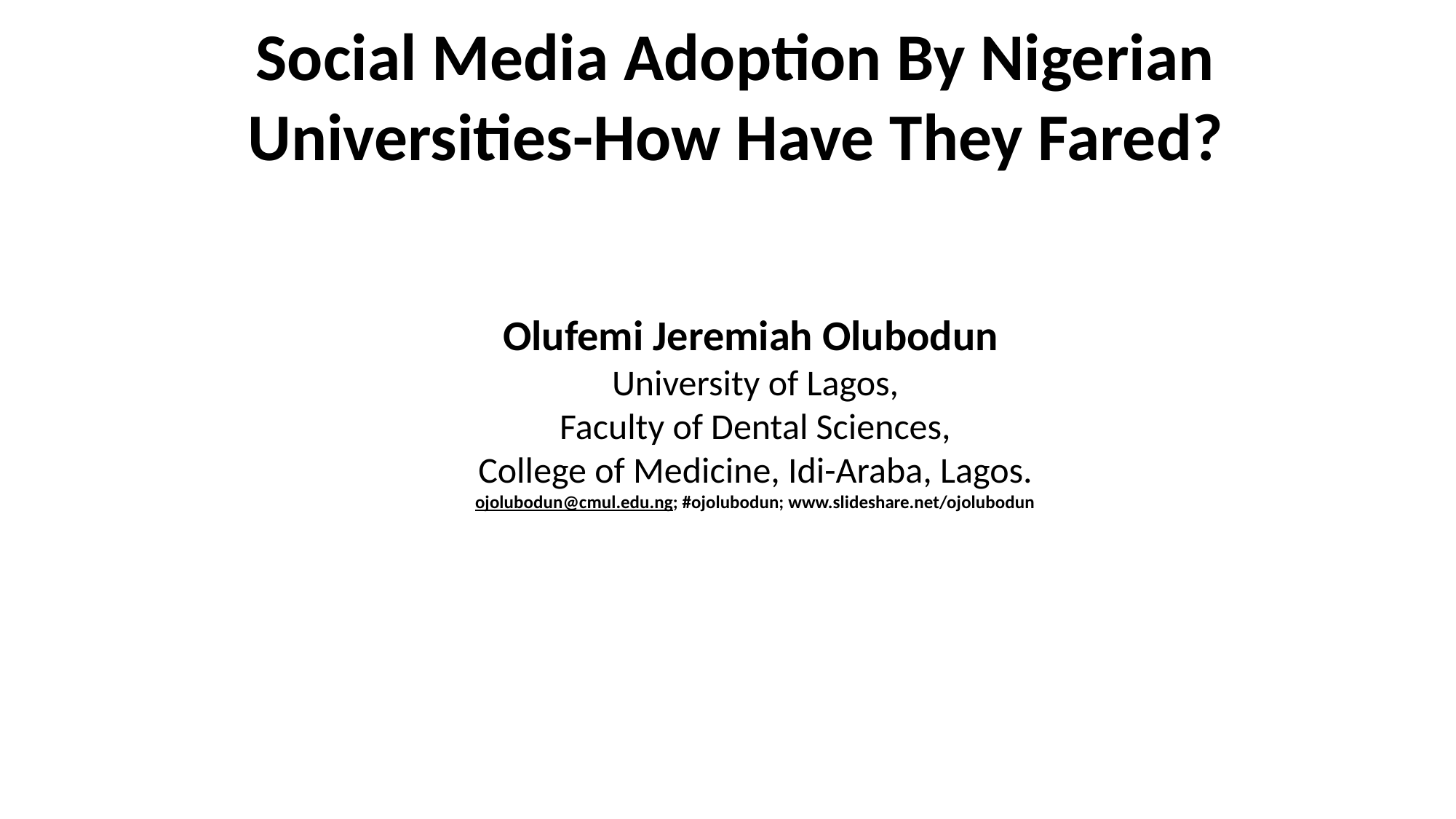

# Social Media Adoption By Nigerian Universities-How Have They Fared?
Olufemi Jeremiah Olubodun
University of Lagos,
Faculty of Dental Sciences,
College of Medicine, Idi-Araba, Lagos.
ojolubodun@cmul.edu.ng; #ojolubodun; www.slideshare.net/ojolubodun